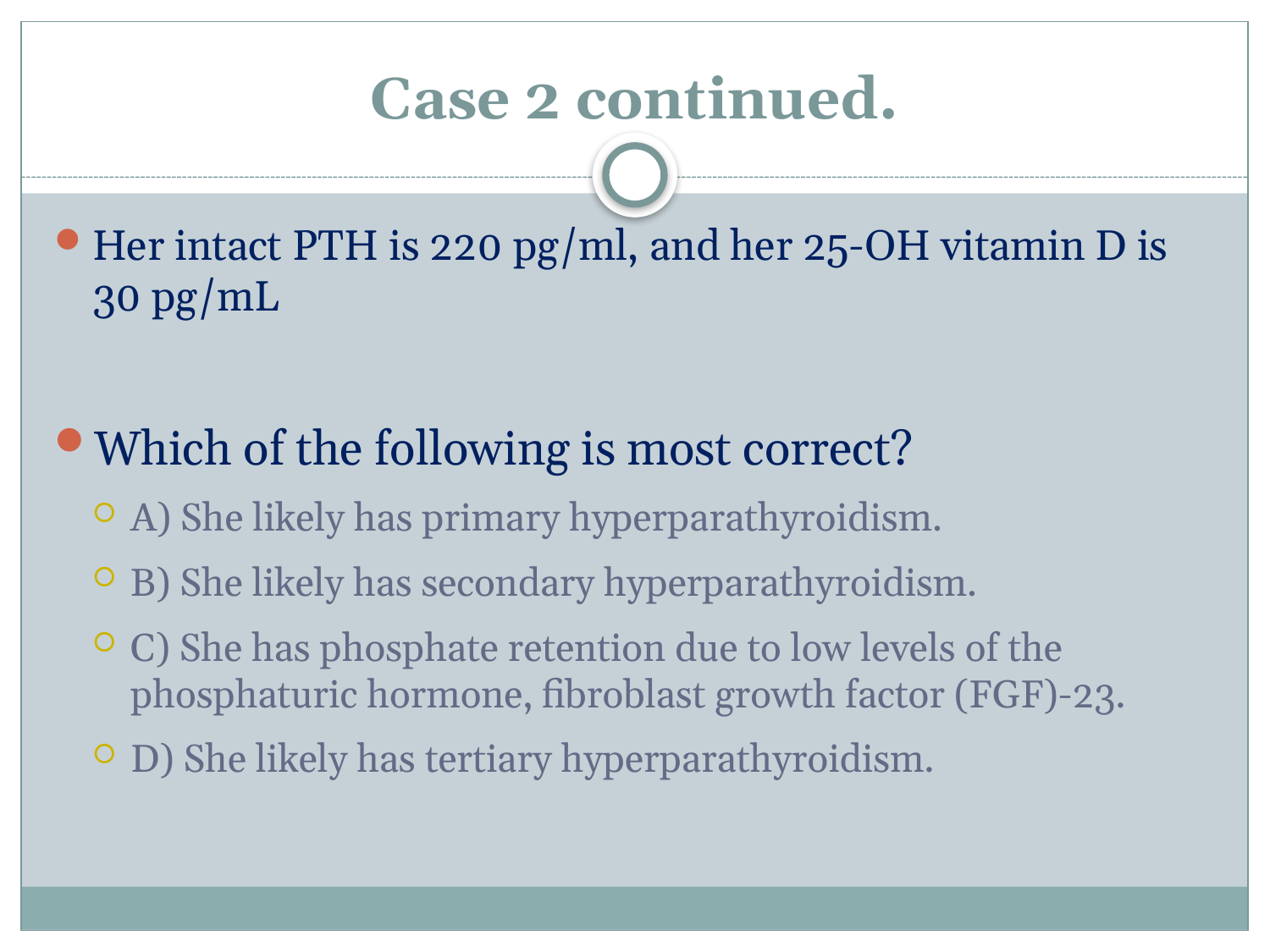

# Case 2 continued.
Her intact PTH is 220 pg/ml, and her 25-OH vitamin D is 30 pg/mL

Which of the following is most correct?
A) She likely has primary hyperparathyroidism.
B) She likely has secondary hyperparathyroidism.
C) She has phosphate retention due to low levels of the phosphaturic hormone, fibroblast growth factor (FGF)-23.
D) She likely has tertiary hyperparathyroidism.